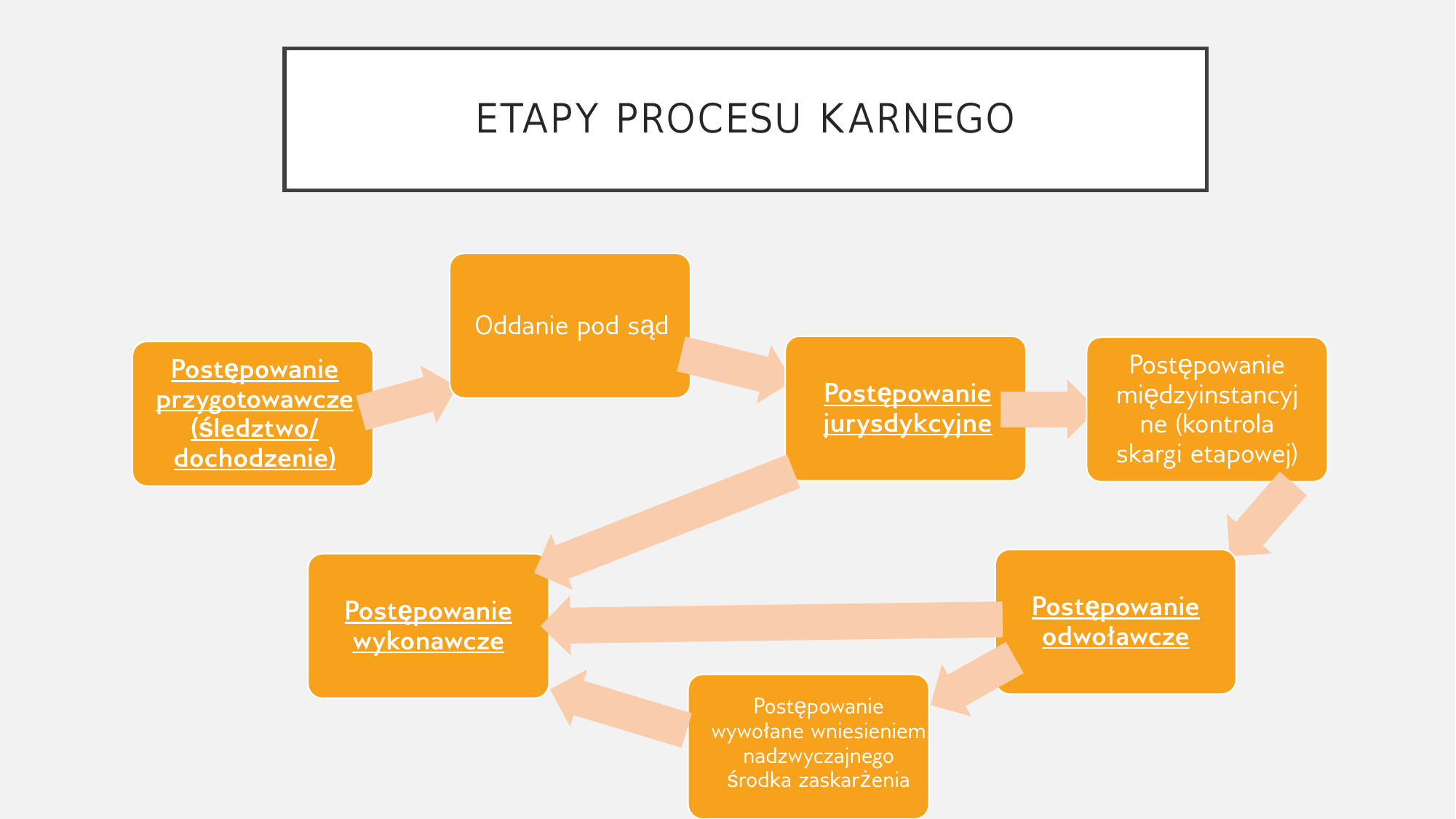

# Etapy procesu karnego
Postępowanie przygotowawcze (śledztwo/ dochodzenie)

Oddanie pod sąd

Postępowanie jurysdykcyjne

Postępowanie międzyinstancyjne (kontrola skargi etapowej)

Postępowanie odwoławcze

Postępowanie wykonawcze

Postępowanie wywołane wniesieniem nadzwyczajnego środka zaskarżenia